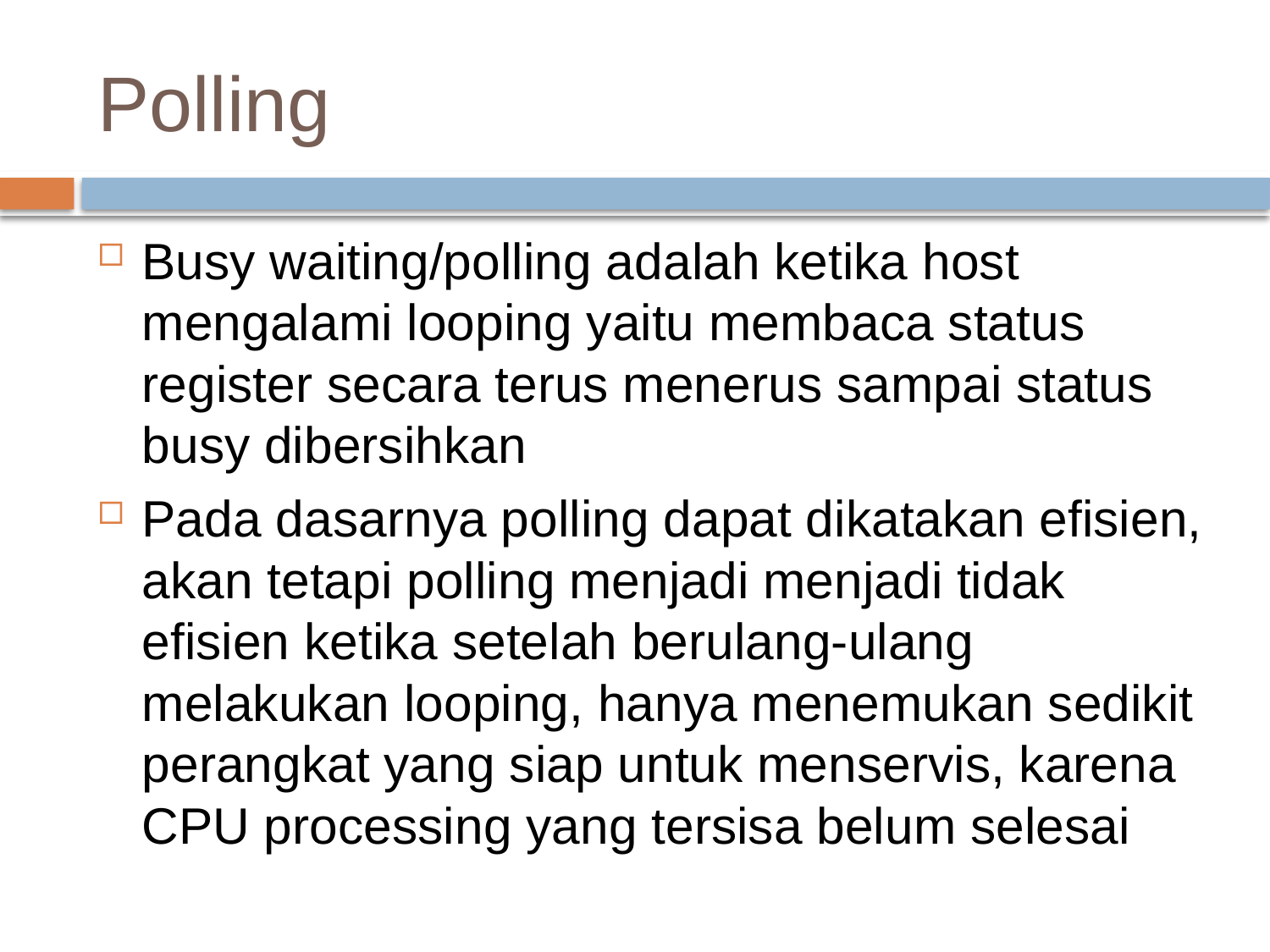

# Polling
Busy waiting/polling adalah ketika host mengalami looping yaitu membaca status register secara terus menerus sampai status busy dibersihkan
Pada dasarnya polling dapat dikatakan efisien, akan tetapi polling menjadi menjadi tidak efisien ketika setelah berulang-ulang melakukan looping, hanya menemukan sedikit perangkat yang siap untuk menservis, karena CPU processing yang tersisa belum selesai